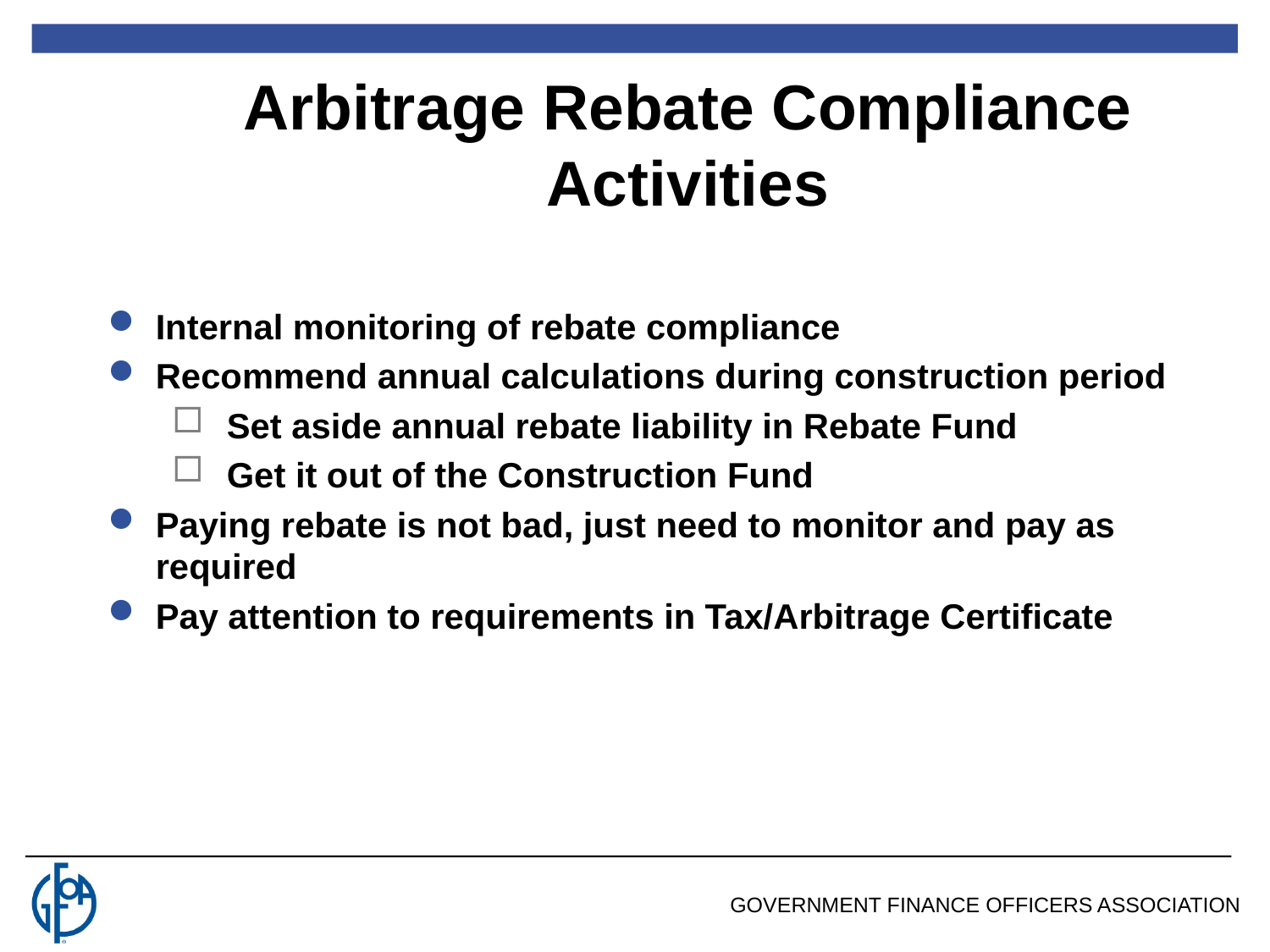

Arbitrage Rebate Compliance Activities
Internal monitoring of rebate compliance
Recommend annual calculations during construction period
Set aside annual rebate liability in Rebate Fund
Get it out of the Construction Fund
Paying rebate is not bad, just need to monitor and pay as required
Pay attention to requirements in Tax/Arbitrage Certificate